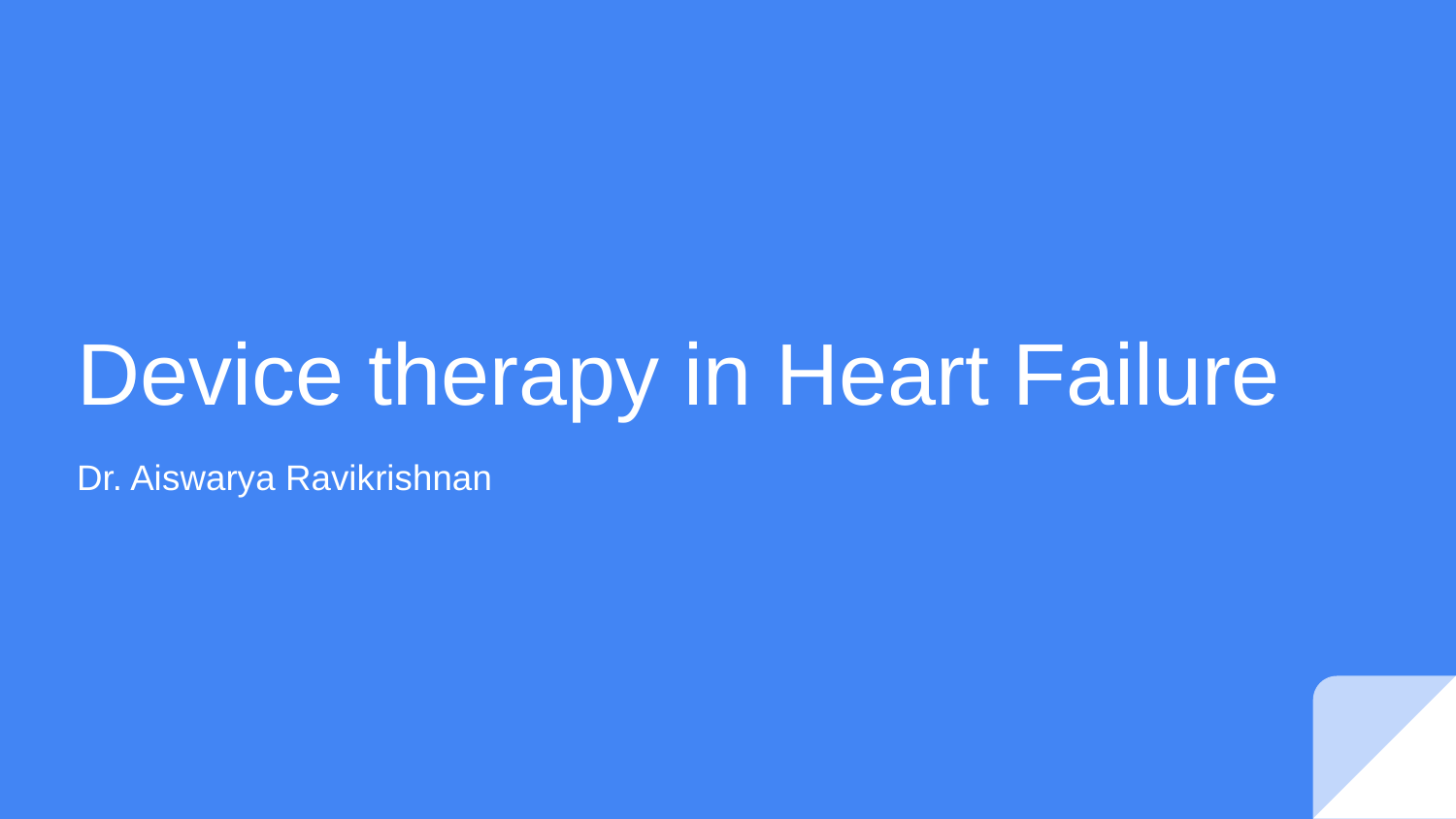

# Device therapy in Heart Failure
Dr. Aiswarya Ravikrishnan